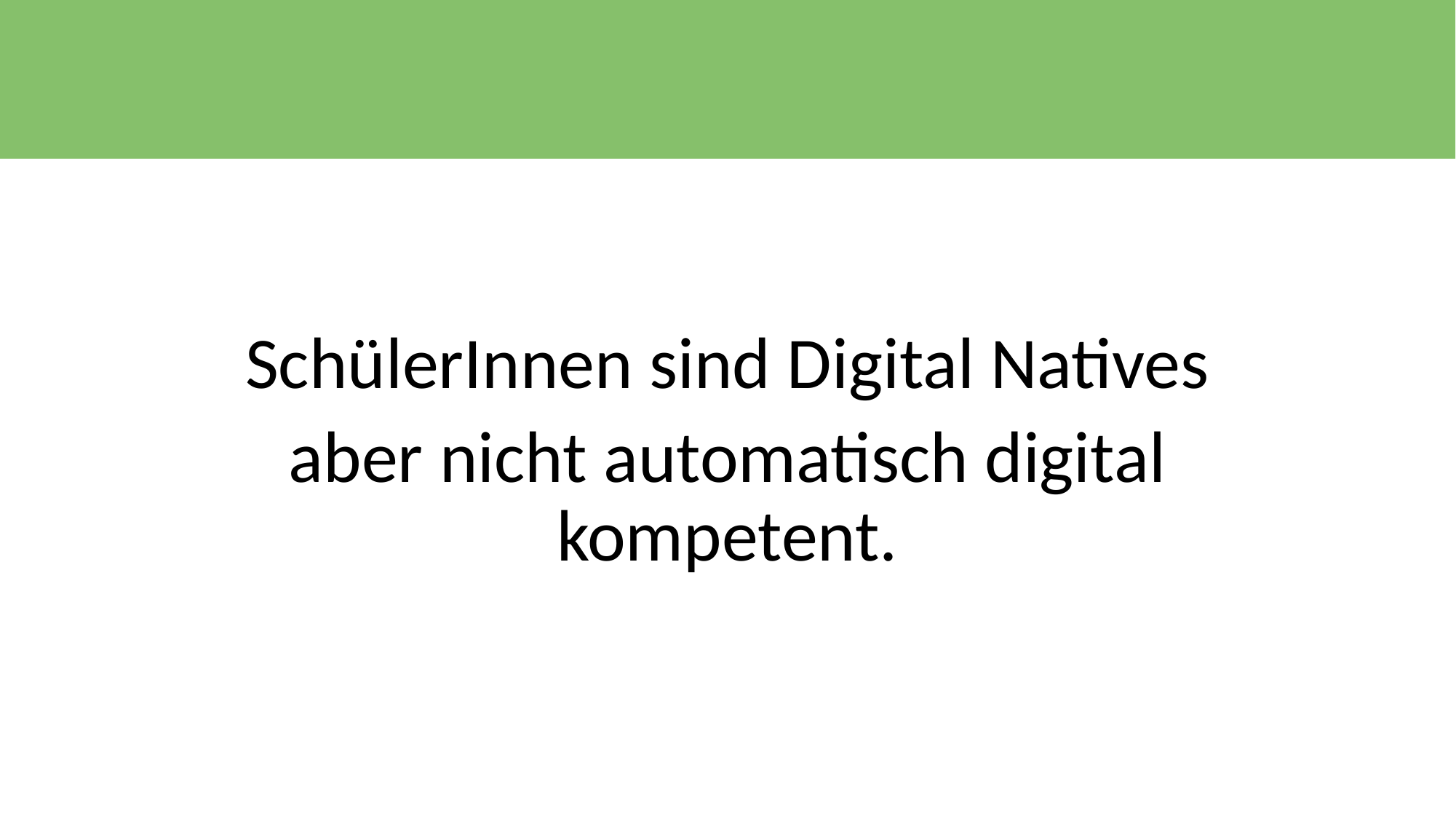

#

SchülerInnen sind Digital Natives
aber nicht automatisch digital kompetent.